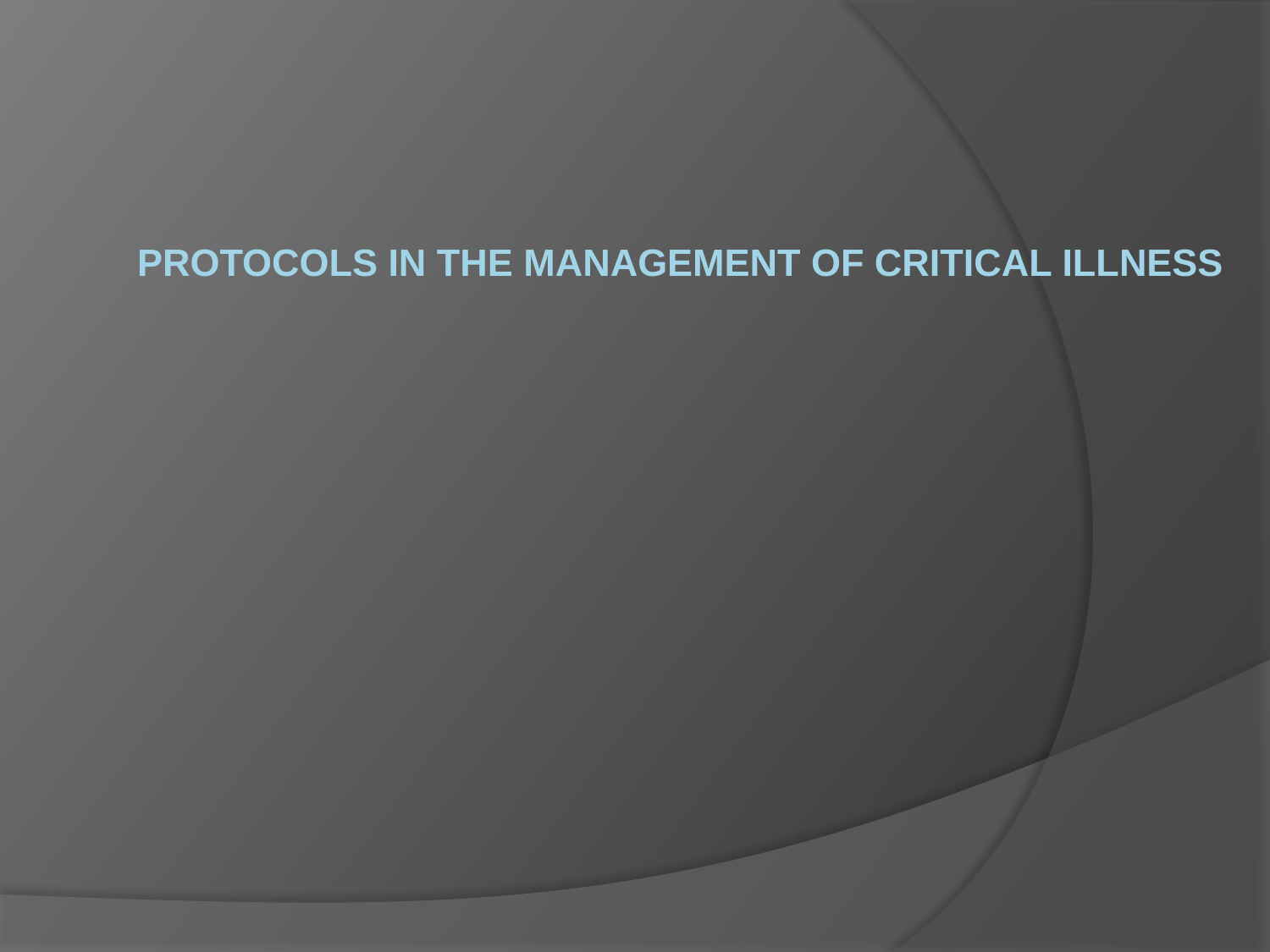

# Protocols in the management of critical illness